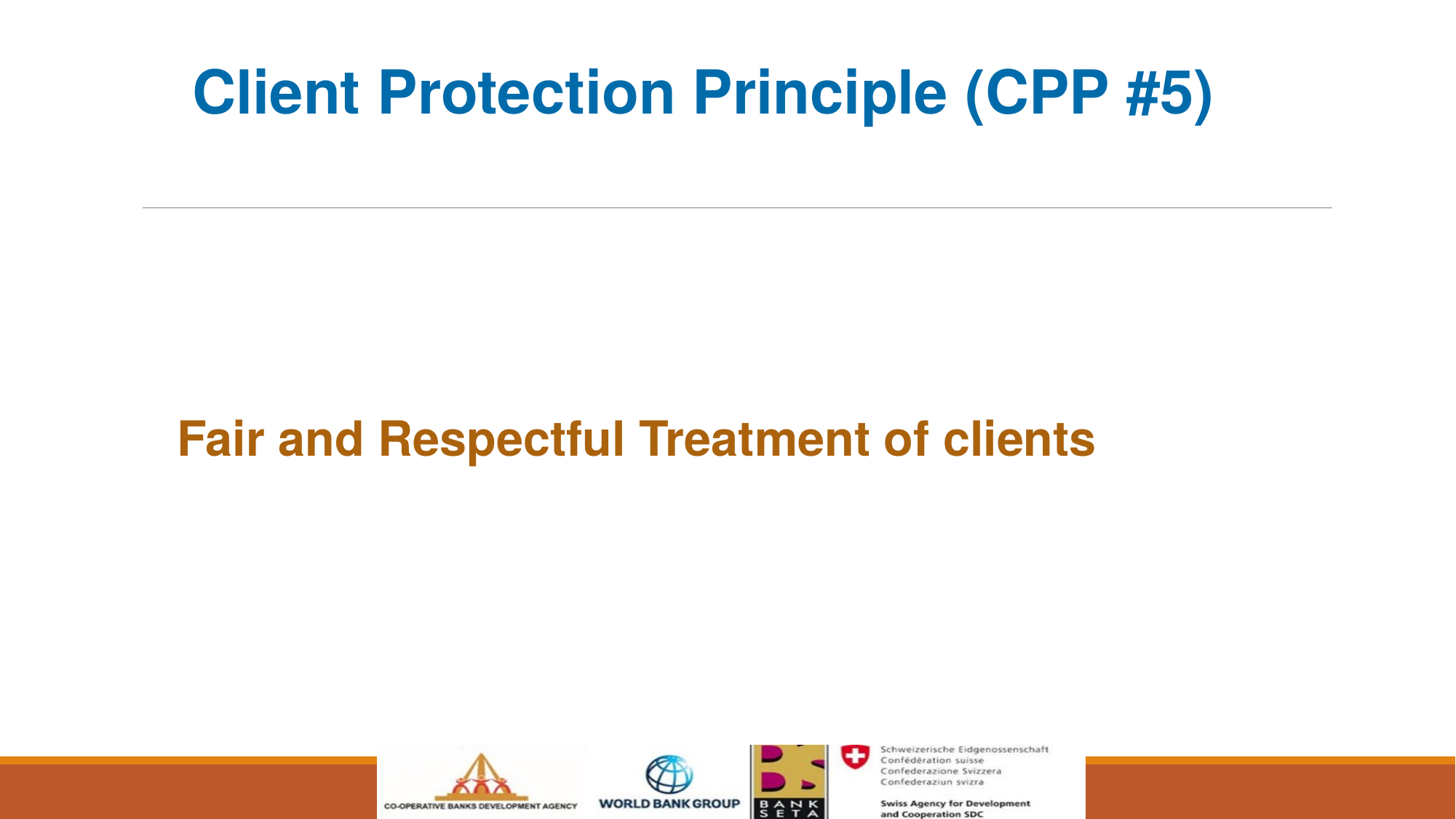

Client Protection Principle (CPP #5)

Fair and Respectful Treatment of clients